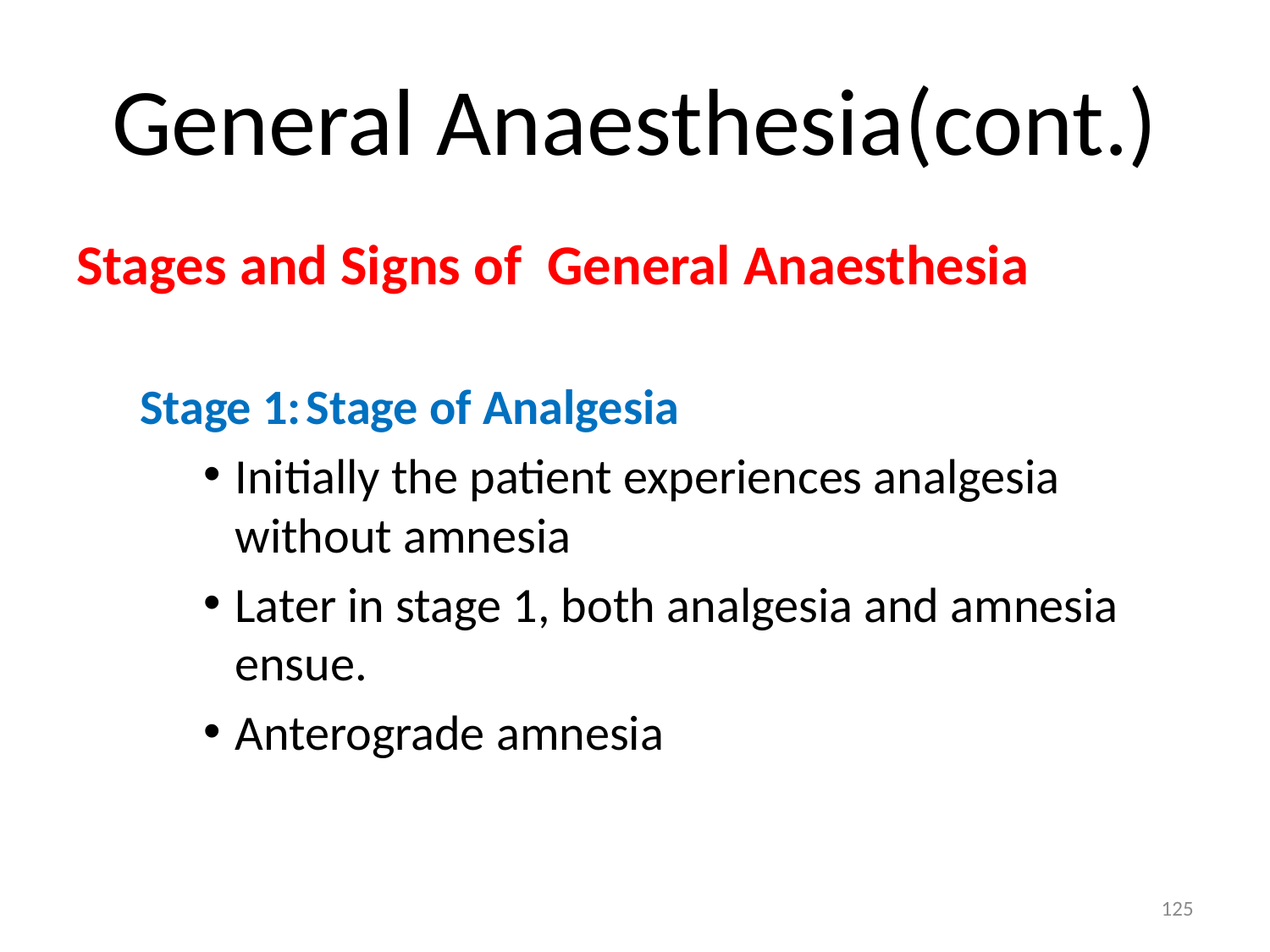

# General Anaesthesia(cont.)
Stages and Signs of  General Anaesthesia

Stage 1:	Stage of Analgesia
Initially the patient experiences analgesia without amnesia
Later in stage 1, both analgesia and amnesia  ensue.
Anterograde amnesia
125